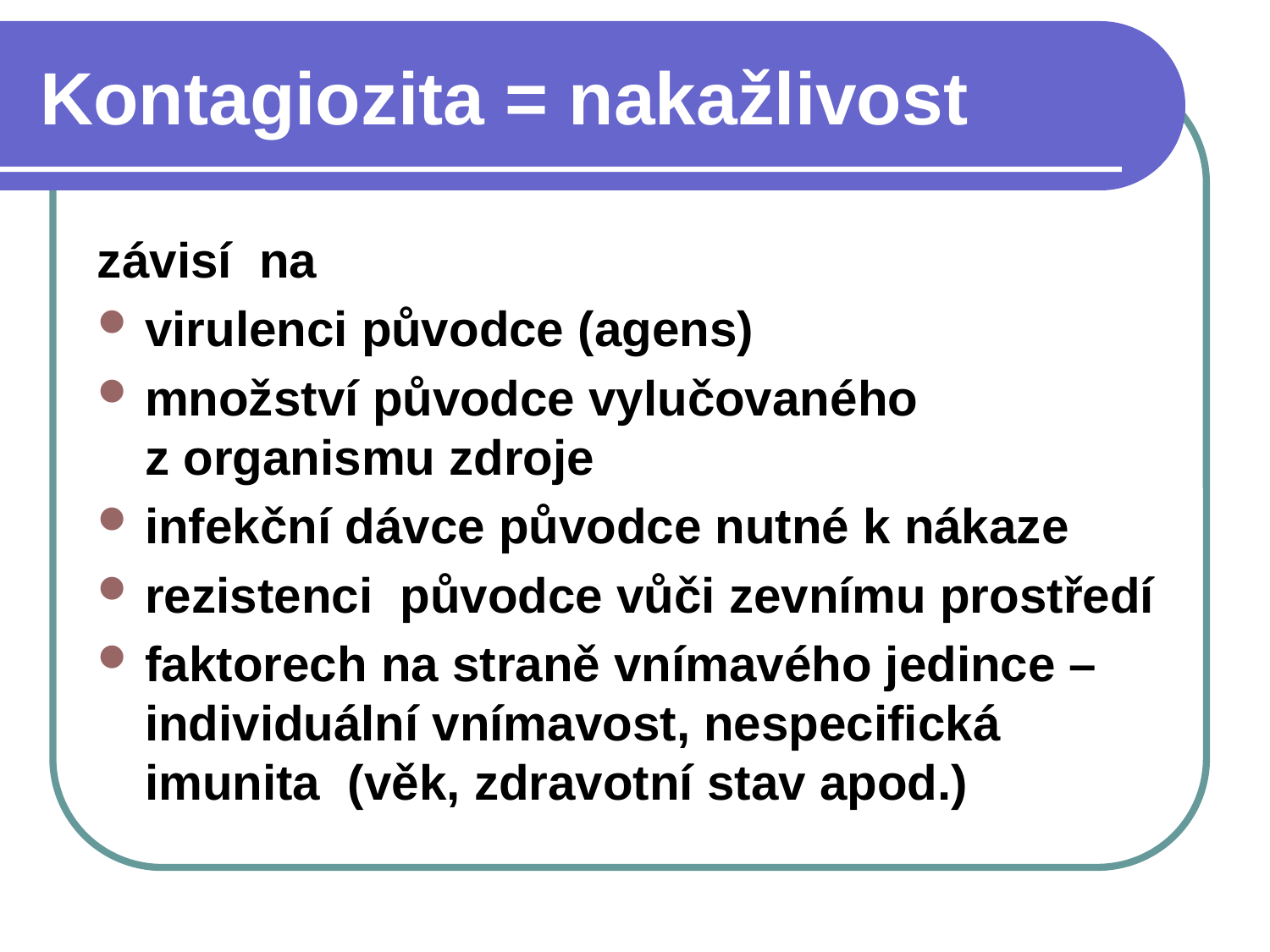

# Kontagiozita = nakažlivost
závisí  na
virulenci původce (agens)
množství původce vylučovaného                 z organismu zdroje
infekční dávce původce nutné k nákaze
rezistenci  původce vůči zevnímu prostředí
faktorech na straně vnímavého jedince – individuální vnímavost, nespecifická imunita  (věk, zdravotní stav apod.)